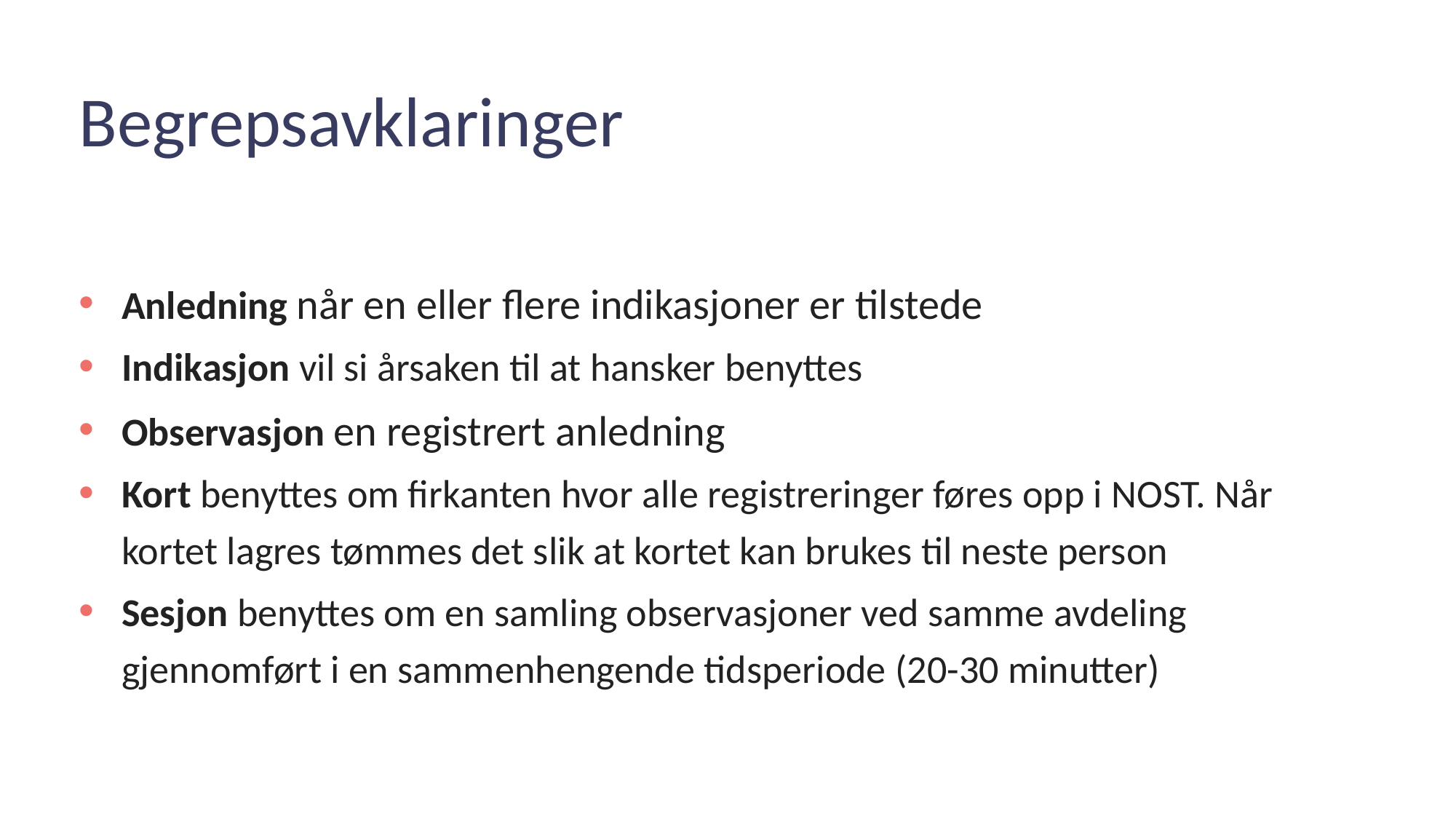

# Begrepsavklaringer

Anledning når en eller flere indikasjoner er tilstede
Indikasjon vil si årsaken til at hansker benyttes
Observasjon en registrert anledning​
Kort benyttes om firkanten hvor alle registreringer føres opp i NOST. Når kortet lagres tømmes det slik at kortet kan brukes til neste person
Sesjon benyttes om en samling observasjoner ved samme avdeling gjennomført i en sammenhengende tidsperiode (20-30 minutter)